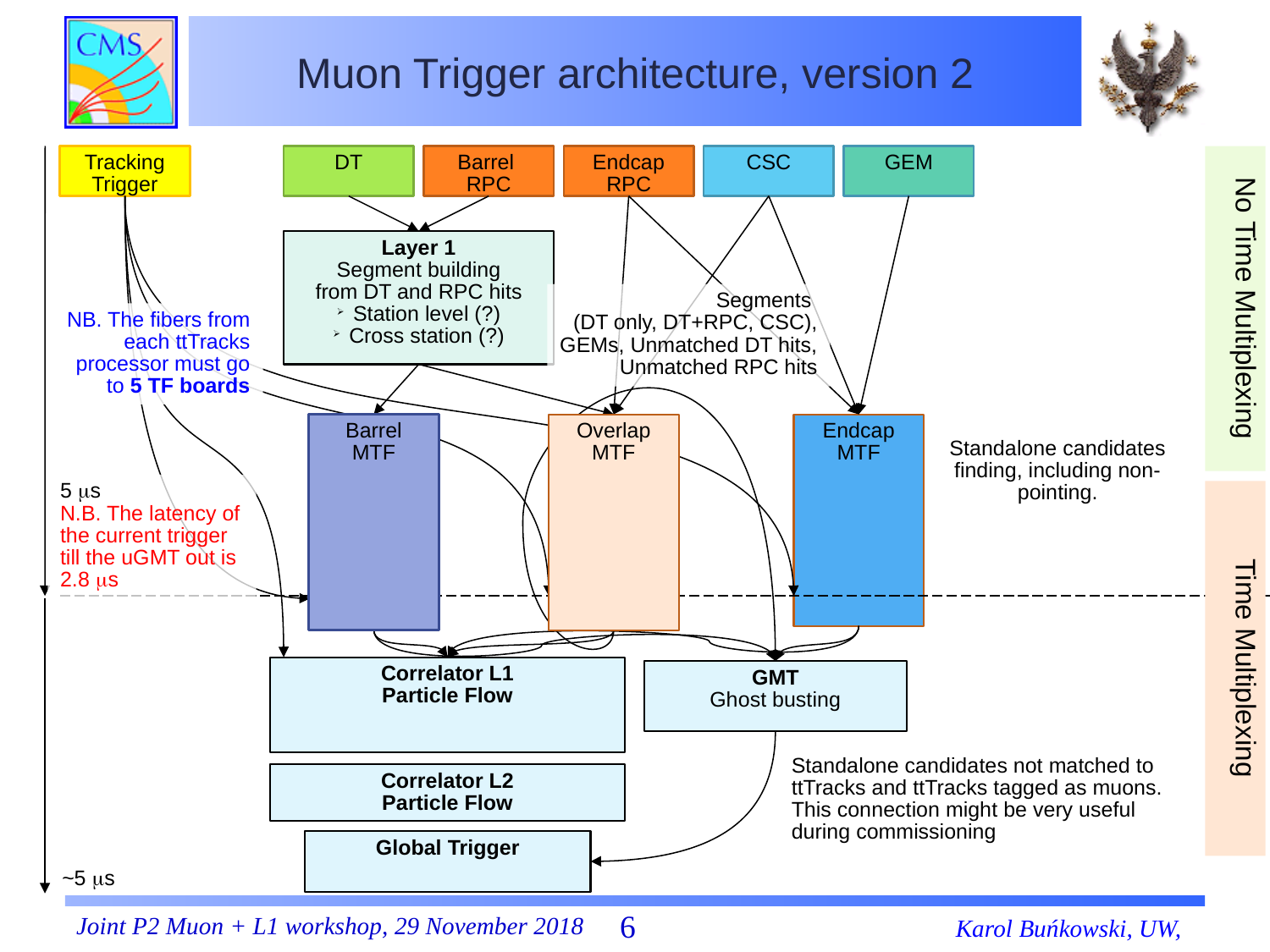

# Muon Trigger architecture, version 2
GEM
Tracking Trigger
DT
Barrel
RPC
Endcap RPC
CSC
Layer 1
Segment building
from DT and RPC hits
Station level (?)
Cross station (?)
No Time Multiplexing
Segments
(DT only, DT+RPC, CSC),
GEMs, Unmatched DT hits,
Unmatched RPC hits

NB. The fibers from each ttTracks processor must go to 5 TF boards

Endcap MTF
Barrel
MTF
Overlap MTF
Standalone candidates finding, including non-pointing.
5 μs
N.B. The latency of the current trigger till the uGMT out is 2.8 μs

Time Multiplexing
Correlator L1
Particle Flow
GMT
Ghost busting
Standalone candidates not matched to ttTracks and ttTracks tagged as muons.
This connection might be very useful during commissioning
Correlator L2
Particle Flow
Global Trigger
~5 μs
Karol Buńkowski, UW,
Joint P2 Muon + L1 workshop, 29 November 2018